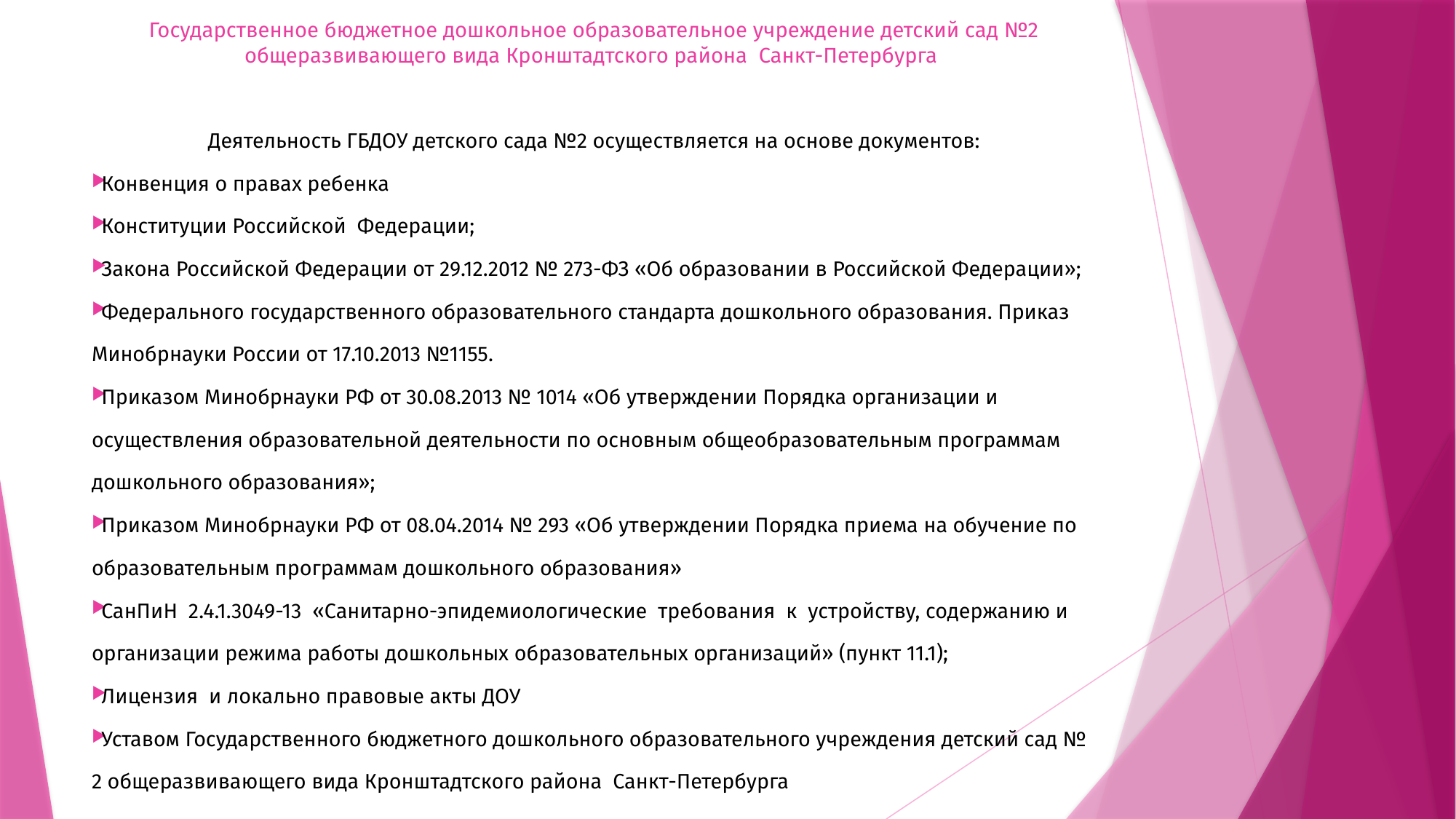

# Государственное бюджетное дошкольное образовательное учреждение детский сад №2 общеразвивающего вида Кронштадтского района  Санкт-Петербурга

Деятельность ГБДОУ детского сада №2 осуществляется на основе документов:
Конвенция о правах ребенка
Конституции Российской  Федерации;
Закона Российской Федерации от 29.12.2012 № 273-ФЗ «Об образовании в Российской Федерации»;
Федерального государственного образовательного стандарта дошкольного образования. Приказ Минобрнауки России от 17.10.2013 №1155.
Приказом Минобрнауки РФ от 30.08.2013 № 1014 «Об утверждении Порядка организации и осуществления образовательной деятельности по основным общеобразовательным программам дошкольного образования»;
Приказом Минобрнауки РФ от 08.04.2014 № 293 «Об утверждении Порядка приема на обучение по образовательным программам дошкольного образования»
СанПиН  2.4.1.3049-13  «Санитарно-эпидемиологические  требования  к  устройству, содержанию и организации режима работы дошкольных образовательных организаций» (пункт 11.1);
Лицензия  и локально правовые акты ДОУ
Уставом Государственного бюджетного дошкольного образовательного учреждения детский сад № 2 общеразвивающего вида Кронштадтского района  Санкт-Петербурга